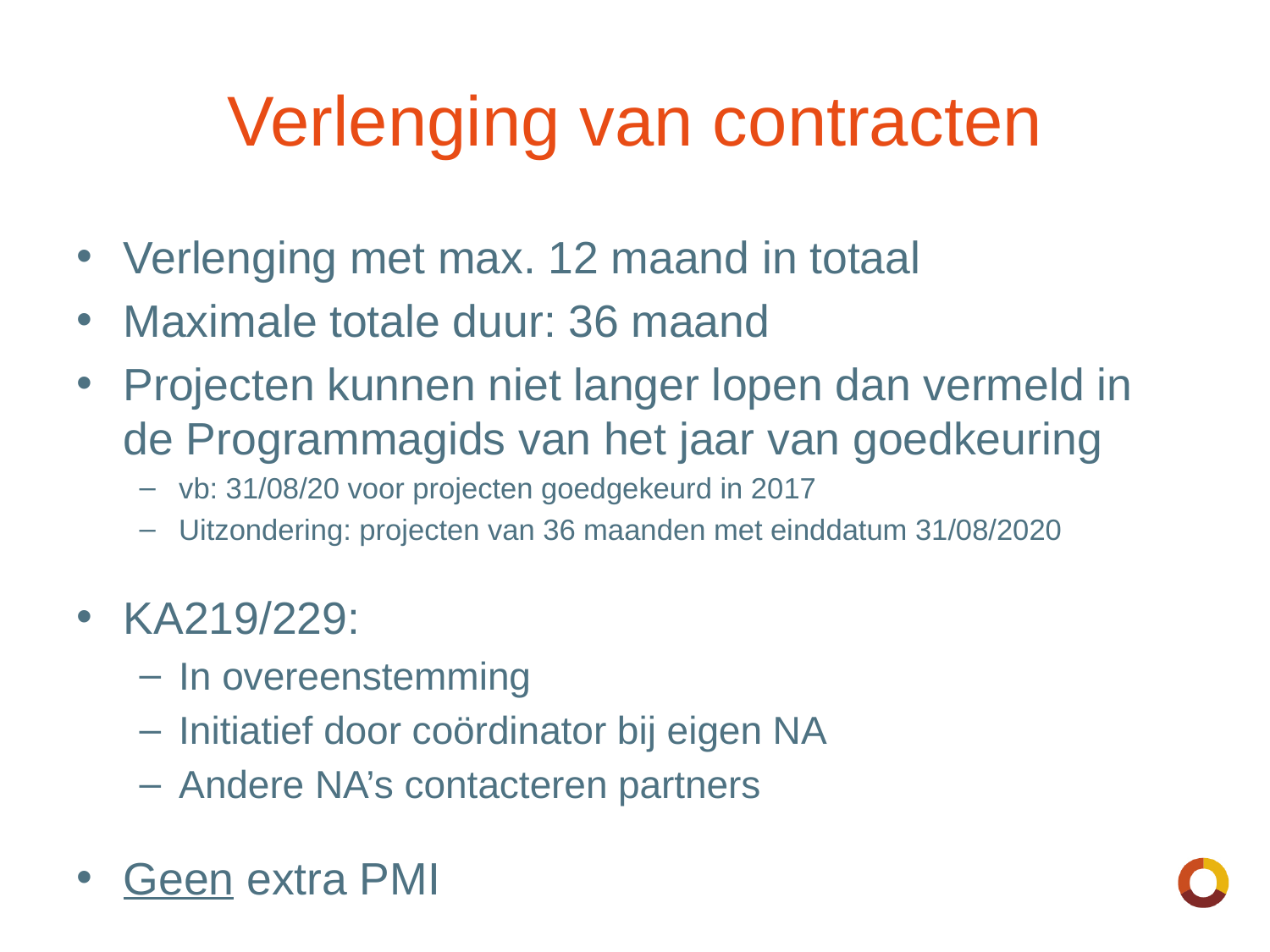

# Verlenging van contracten
Verlenging met max. 12 maand in totaal
Maximale totale duur: 36 maand
Projecten kunnen niet langer lopen dan vermeld in de Programmagids van het jaar van goedkeuring
vb: 31/08/20 voor projecten goedgekeurd in 2017
Uitzondering: projecten van 36 maanden met einddatum 31/08/2020

KA219/229:
In overeenstemming
Initiatief door coördinator bij eigen NA
Andere NA’s contacteren partners

Geen extra PMI